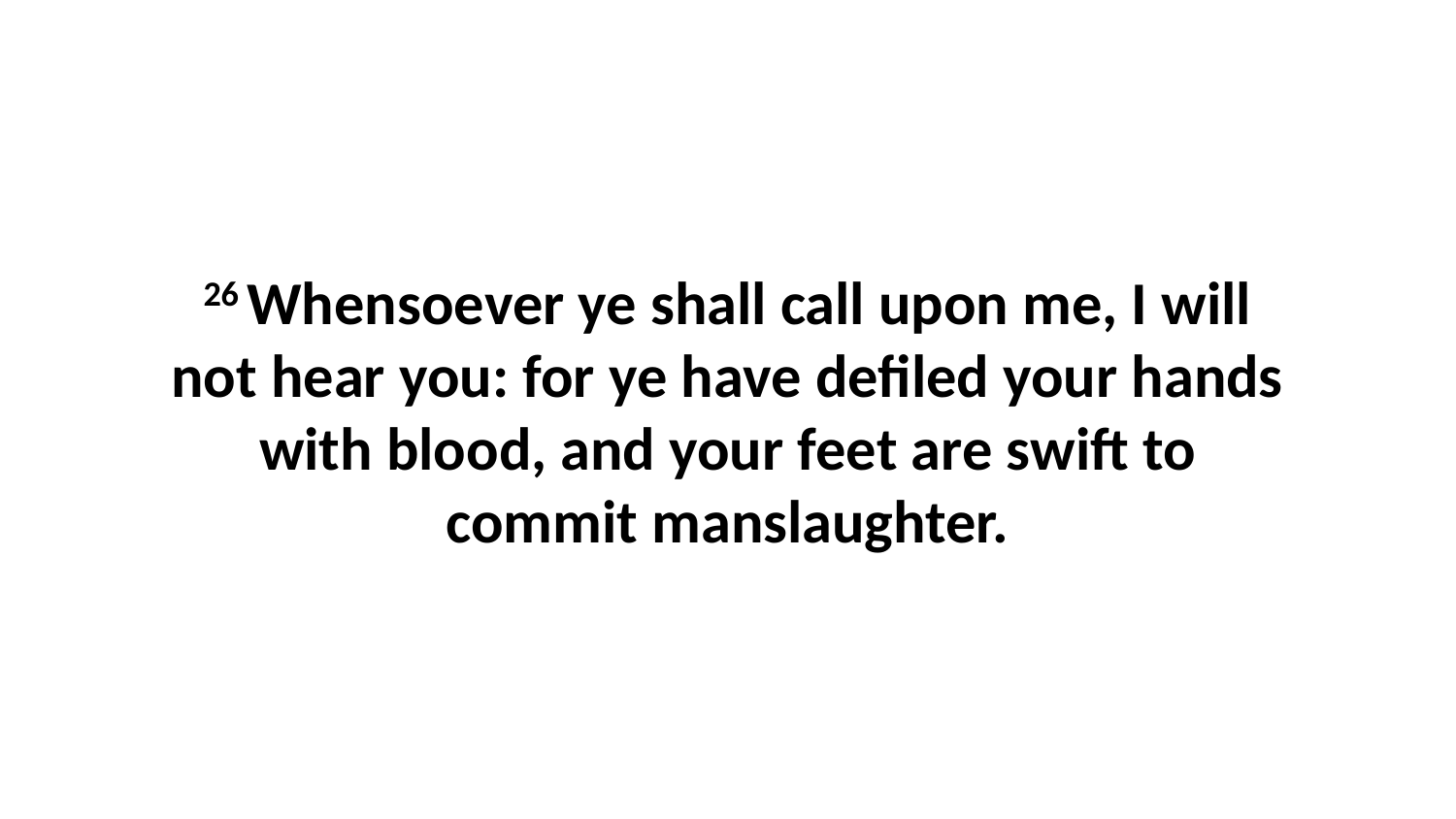

26 Whensoever ye shall call upon me, I will not hear you: for ye have defiled your hands with blood, and your feet are swift to commit manslaughter.